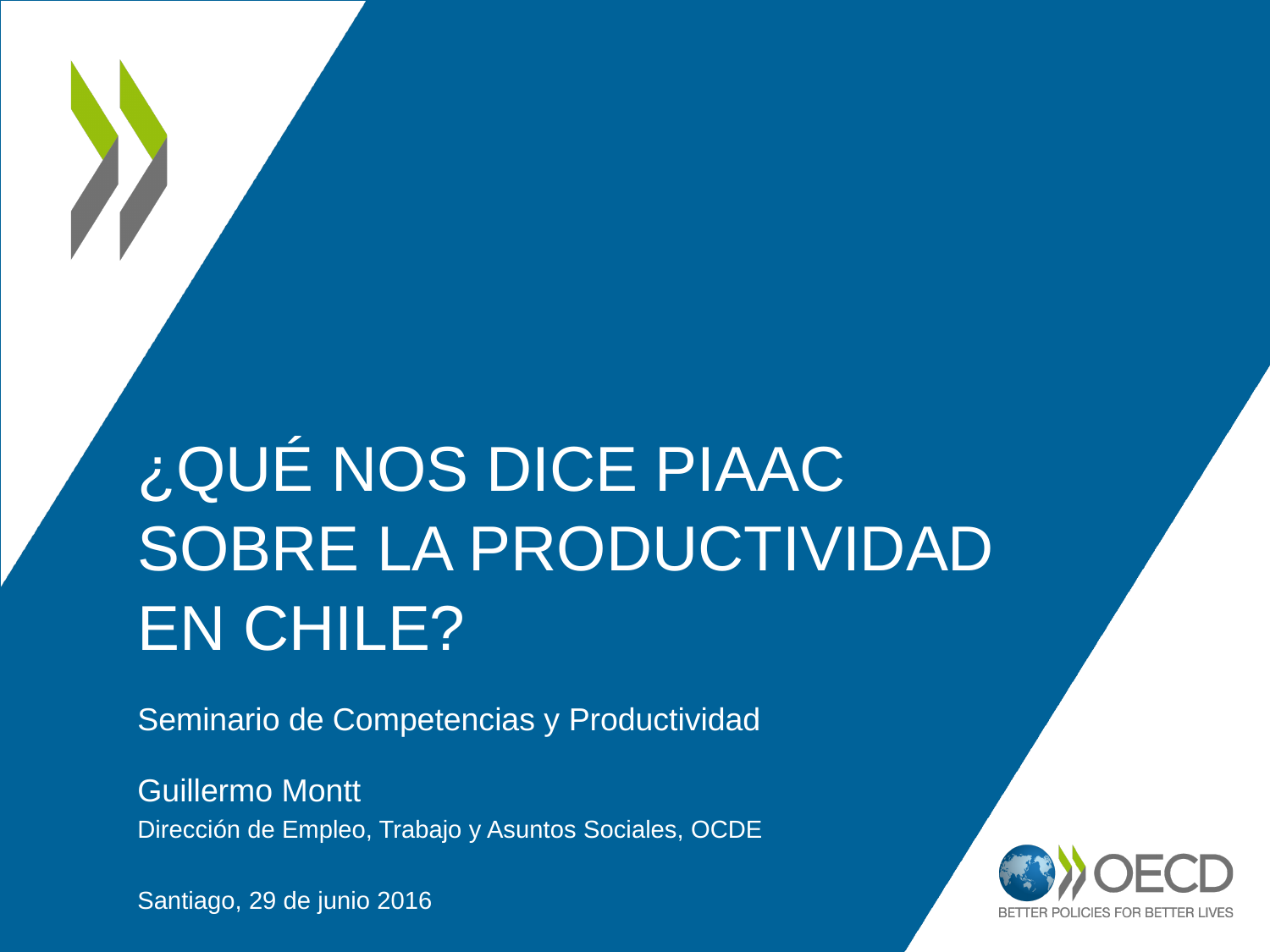

# ¿Qué nos dice PIAAC sobre la productividad en Chile?
Seminario de Competencias y Productividad

Guillermo Montt
Dirección de Empleo, Trabajo y Asuntos Sociales, OCDE

Santiago, 29 de junio 2016